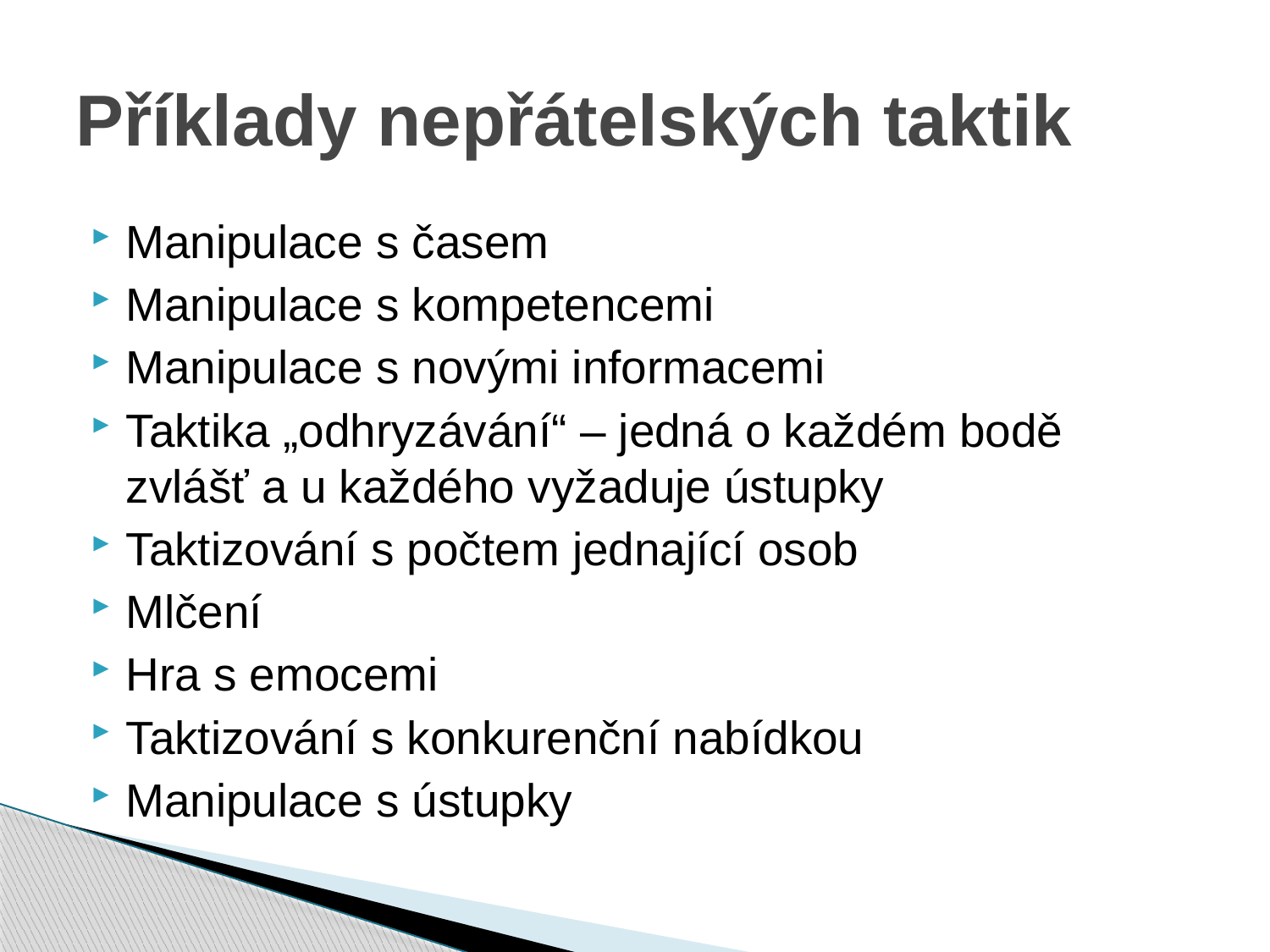

# Příklady nepřátelských taktik
Manipulace s časem
Manipulace s kompetencemi
Manipulace s novými informacemi
Taktika „odhryzávání“ – jedná o každém bodě zvlášť a u každého vyžaduje ústupky
Taktizování s počtem jednající osob
Mlčení
Hra s emocemi
Taktizování s konkurenční nabídkou
Manipulace s ústupky